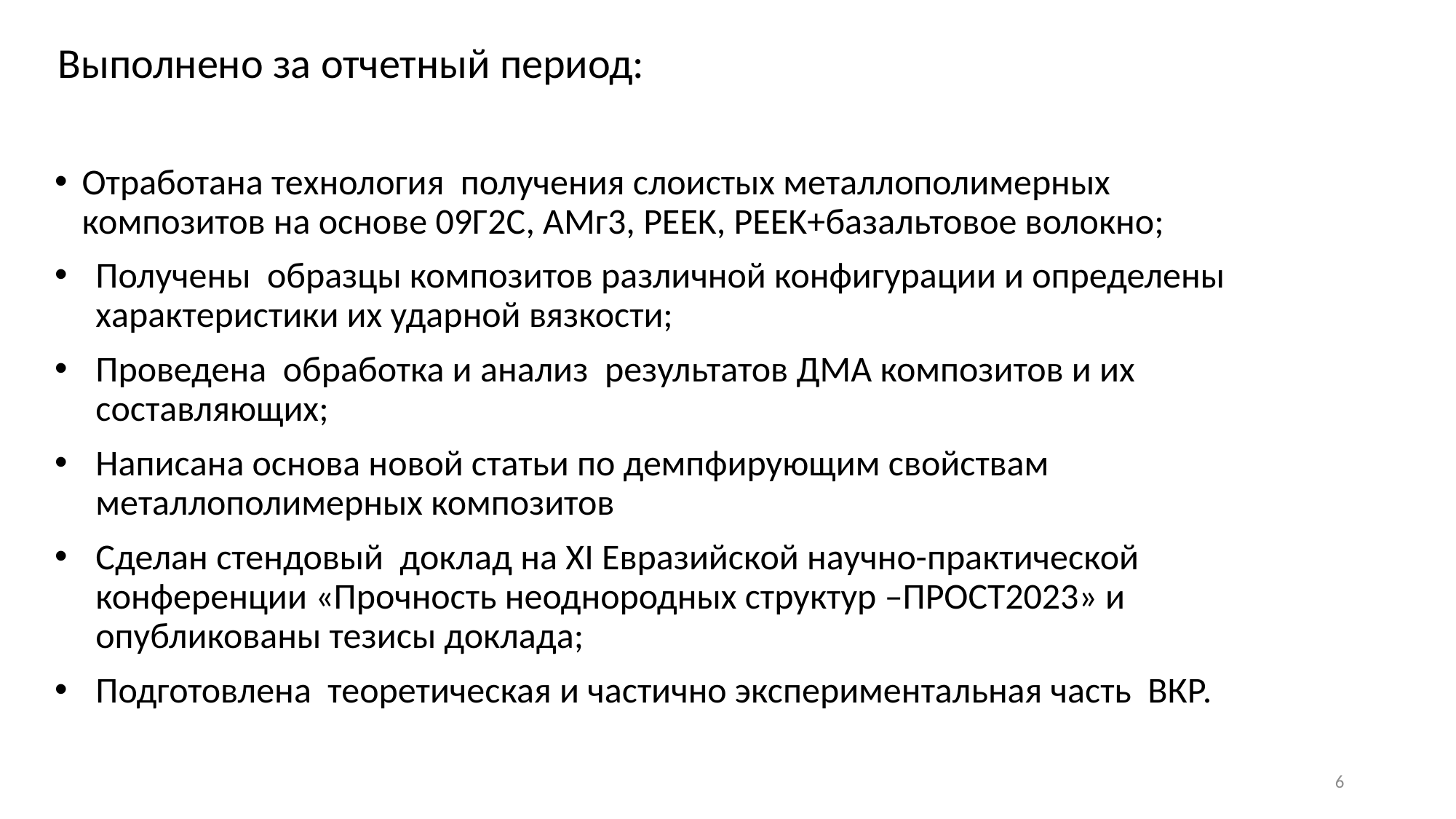

Выполнено за отчетный период:
Отработана технология  получения слоистых металлополимерных композитов на основе 09Г2С, АМг3, PEEK, PEEK+базальтовое волокно;
Получены  образцы композитов различной конфигурации и определены характеристики их ударной вязкости;
Проведена  обработка и анализ  результатов ДМА композитов и их составляющих;
Написана основа новой статьи по демпфирующим свойствам  металлополимерных композитов
Сделан стендовый  доклад на ХI Евразийской научно-практической конференции «Прочность неоднородных структур –ПРОСТ2023» и опубликованы тезисы доклада;
Подготовлена  теоретическая и частично экспериментальная часть  ВКР.
6